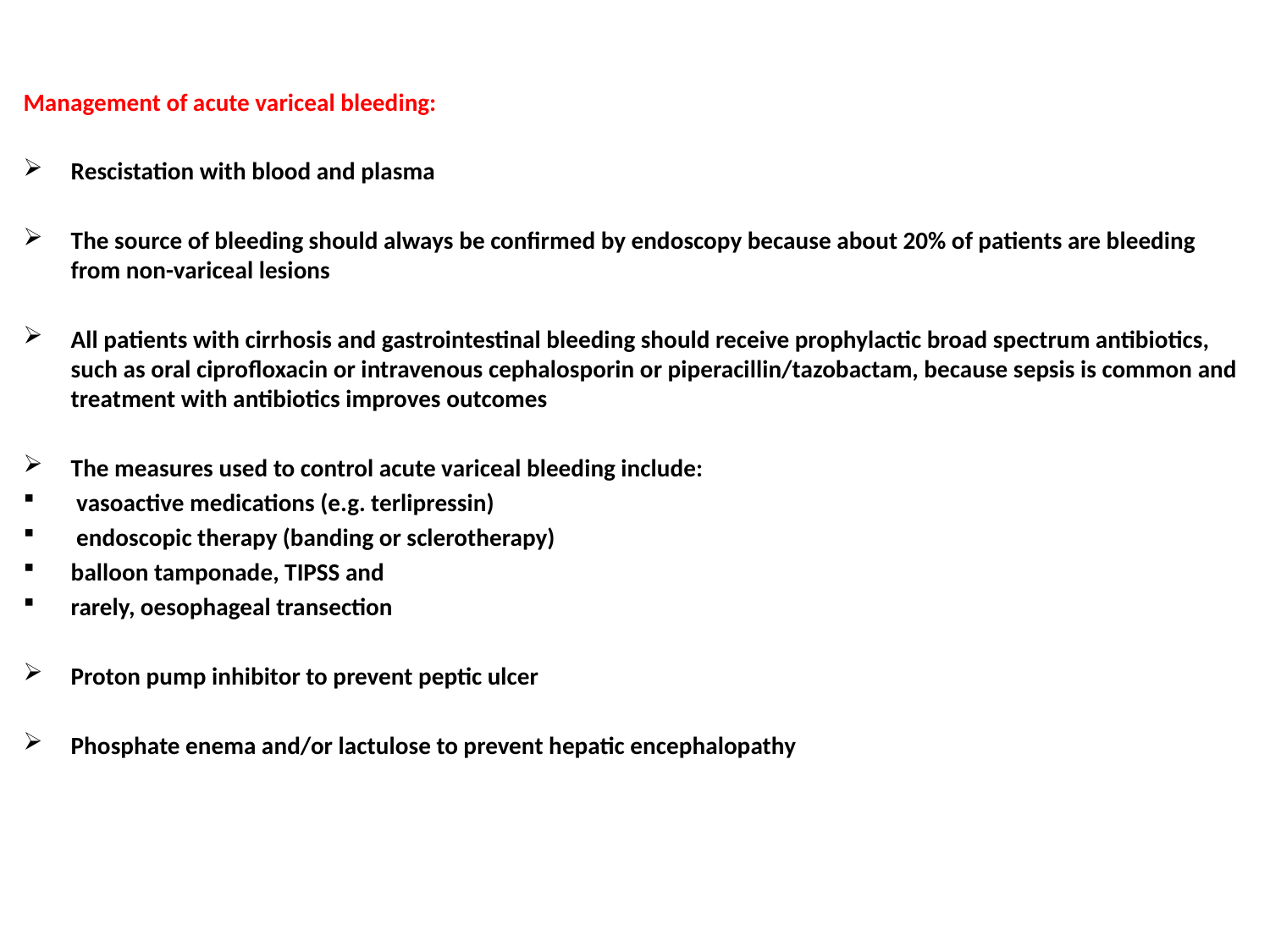

Management of acute variceal bleeding:

Rescistation with blood and plasma

The source of bleeding should always be confirmed by endoscopy because about 20% of patients are bleeding from non-variceal lesions

All patients with cirrhosis and gastrointestinal bleeding should receive prophylactic broad spectrum antibiotics, such as oral ciproﬂoxacin or intravenous cephalosporin or piperacillin/tazobactam, because sepsis is common and treatment with antibiotics improves outcomes

The measures used to control acute variceal bleeding include:
 vasoactive medications (e.g. terlipressin)
 endoscopic therapy (banding or sclerotherapy)
balloon tamponade, TIPSS and
rarely, oesophageal transection

Proton pump inhibitor to prevent peptic ulcer

Phosphate enema and/or lactulose to prevent hepatic encephalopathy
#